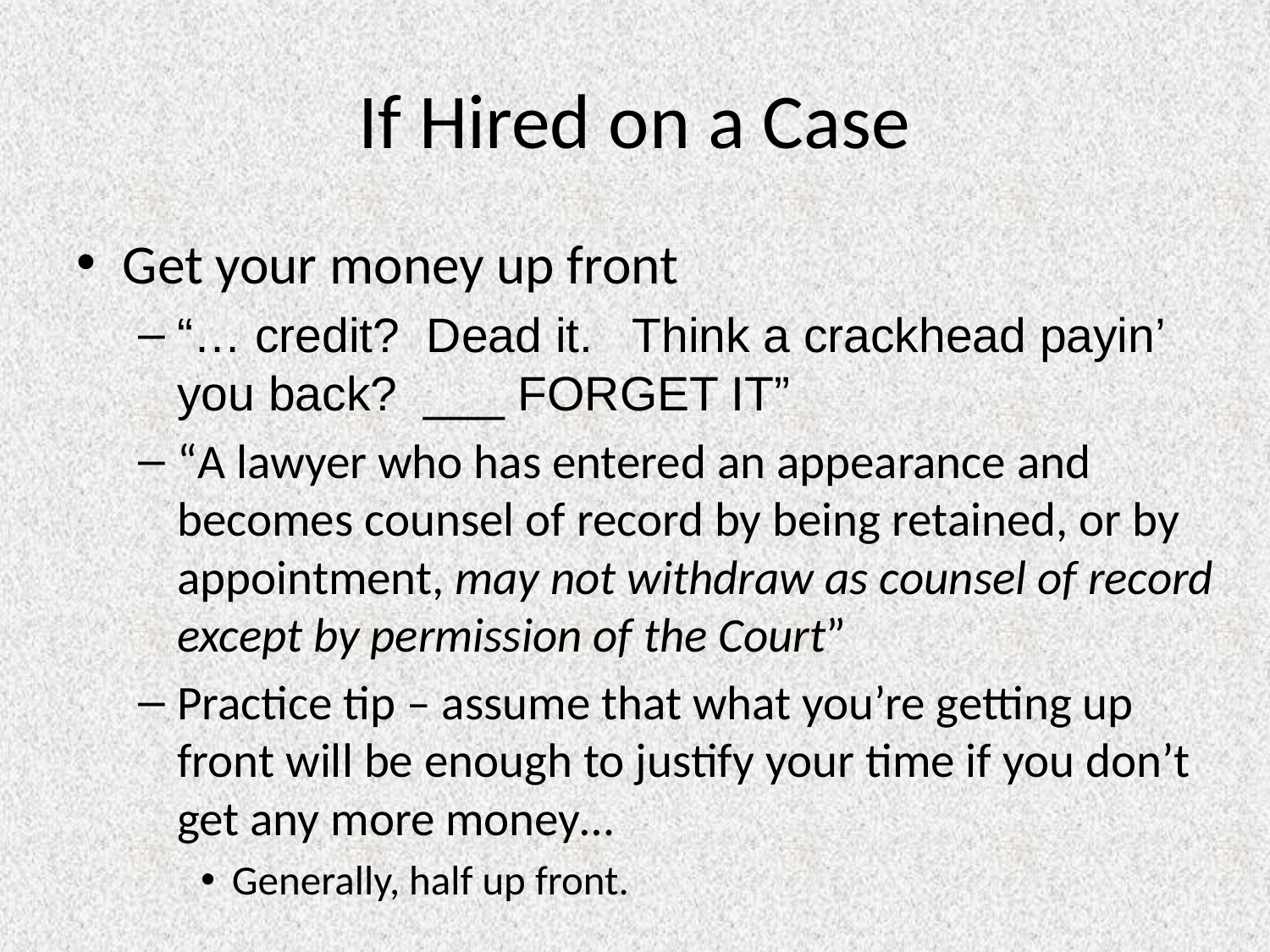

# If Hired on a Case
Get your money up front
“… credit?  Dead it.   Think a crackhead payin’ you back?  ___ FORGET IT”
“A lawyer who has entered an appearance and becomes counsel of record by being retained, or by appointment, may not withdraw as counsel of record except by permission of the Court”
Practice tip – assume that what you’re getting up front will be enough to justify your time if you don’t get any more money…
Generally, half up front.